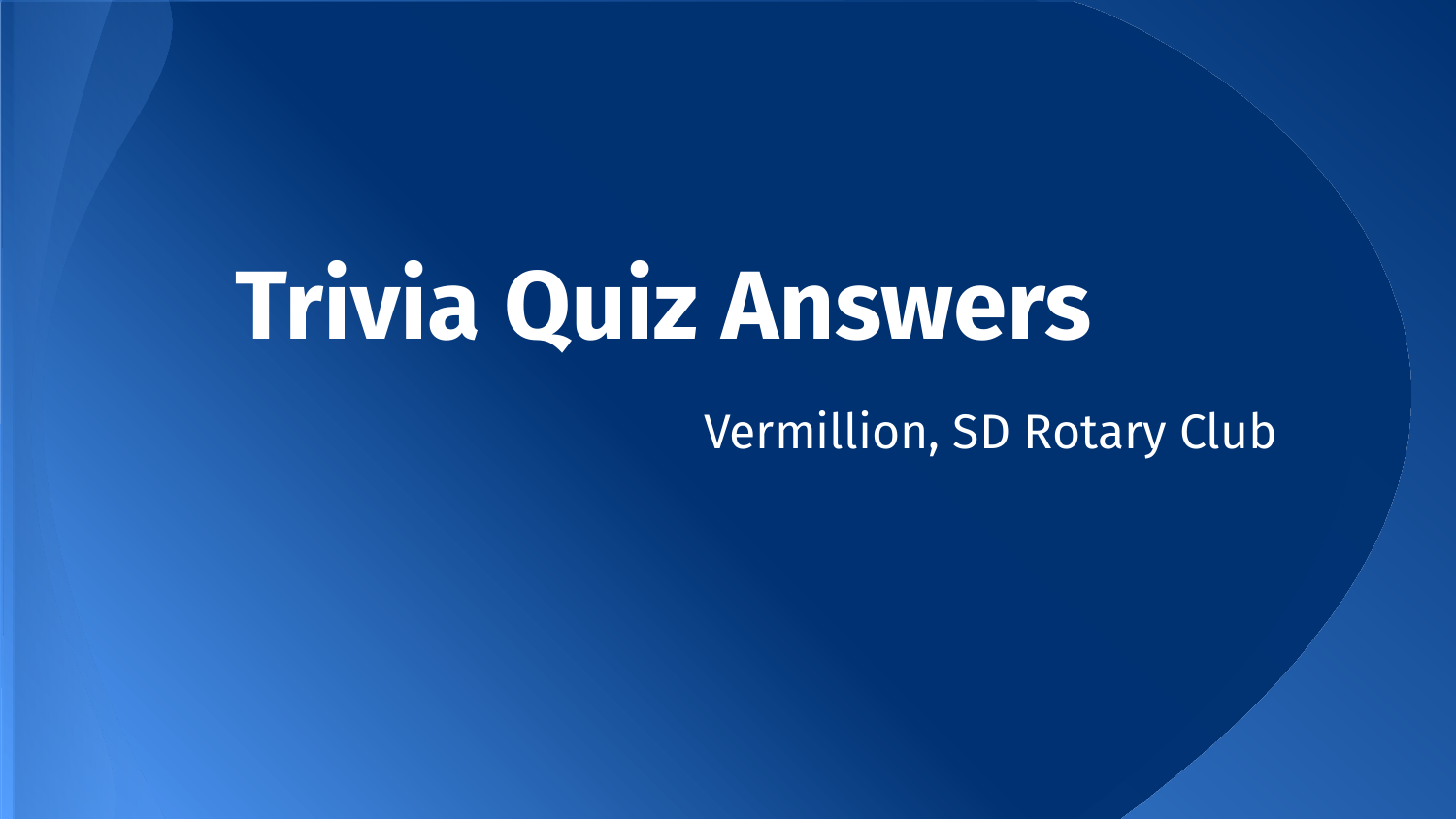

# Trivia Quiz Answers
Vermillion, SD Rotary Club